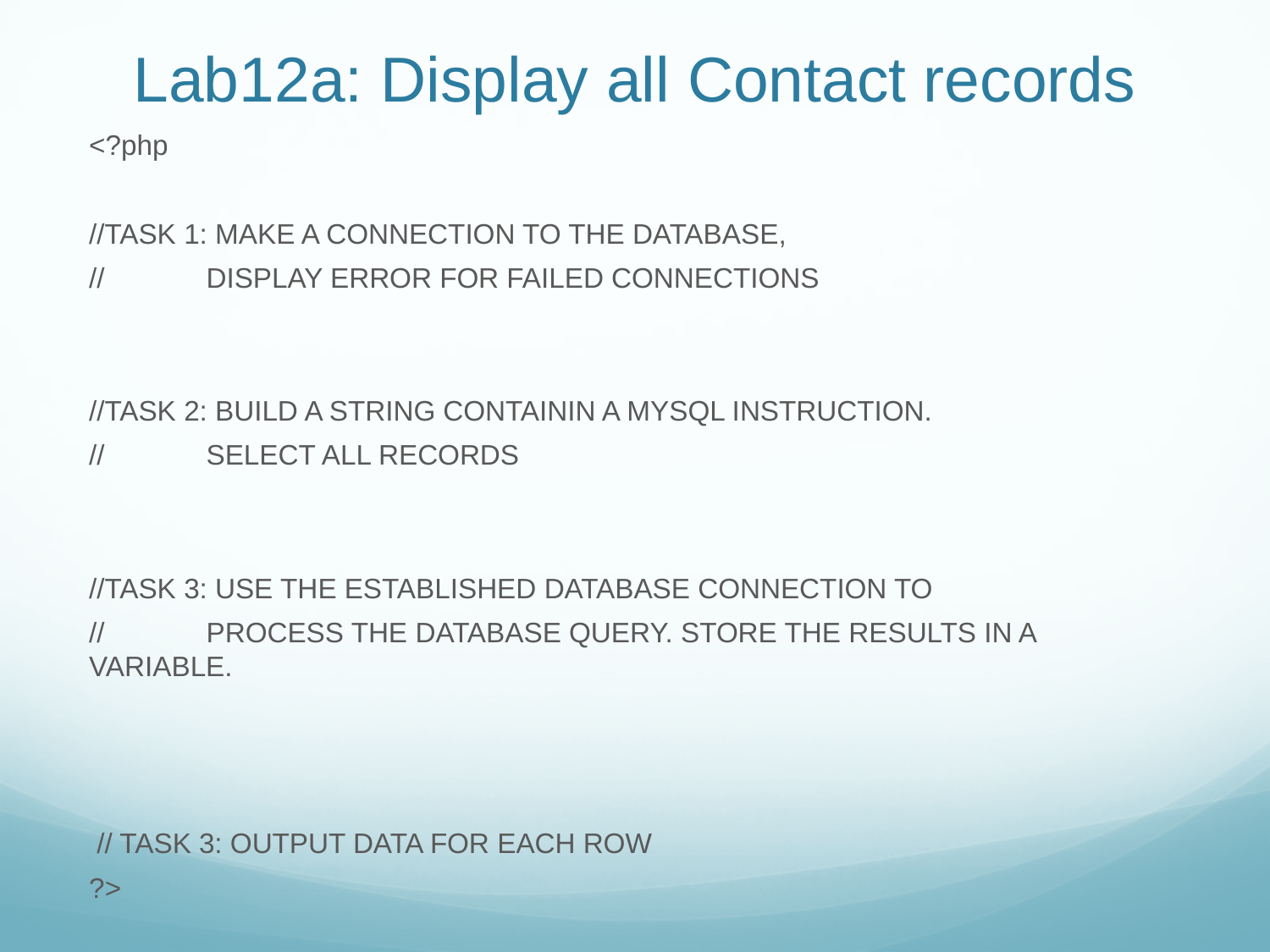

# Lab12a: Display all Contact records
<?php

//TASK 1: MAKE A CONNECTION TO THE DATABASE,
//             DISPLAY ERROR FOR FAILED CONNECTIONS

//TASK 2: BUILD A STRING CONTAININ A MYSQL INSTRUCTION.
//             SELECT ALL RECORDS

//TASK 3: USE THE ESTABLISHED DATABASE CONNECTION TO
//             PROCESS THE DATABASE QUERY. STORE THE RESULTS IN A VARIABLE.

 // TASK 3: OUTPUT DATA FOR EACH ROW
?>